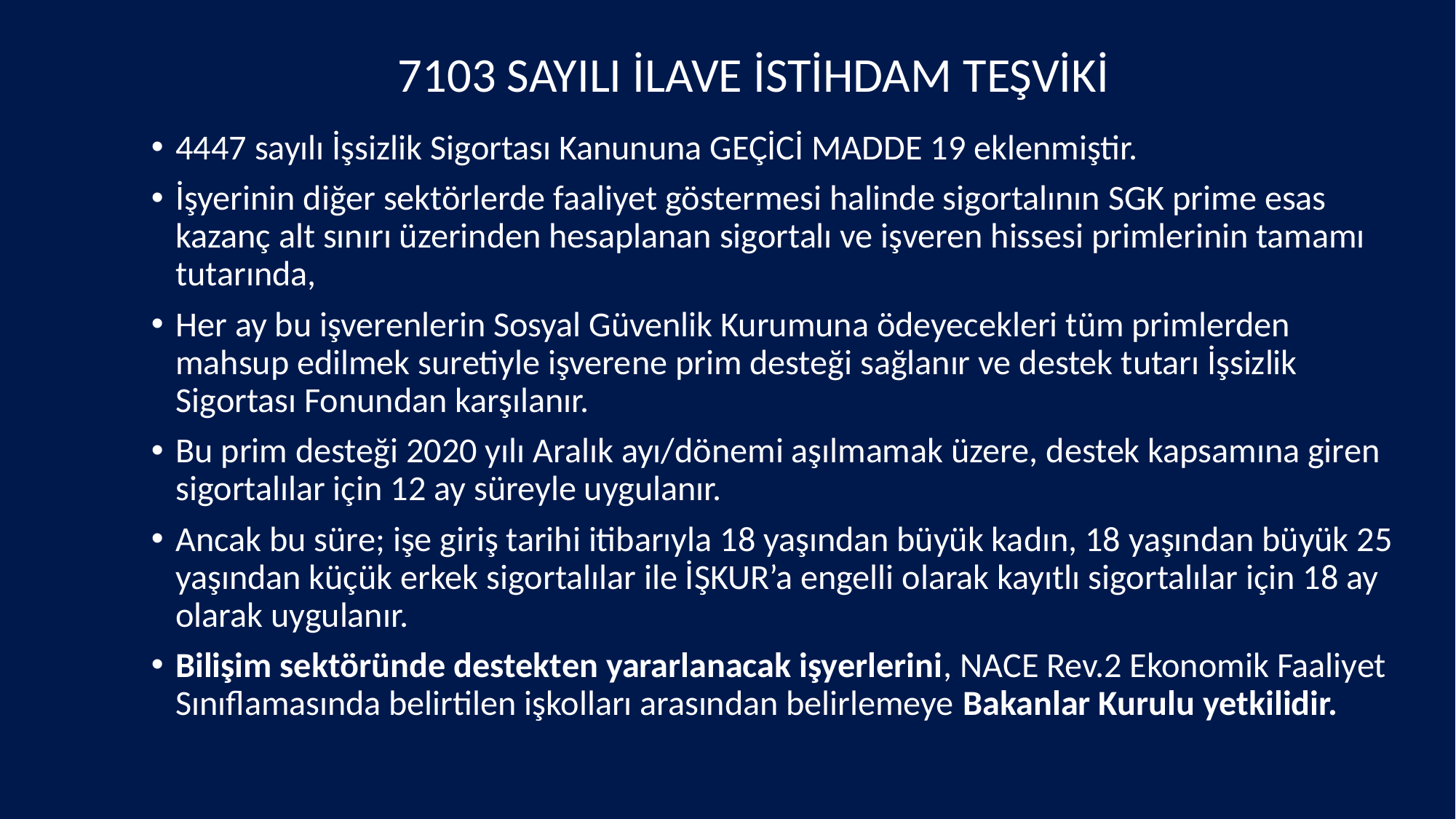

# 7103 SAYILI İLAVE İSTİHDAM TEŞVİKİ
4447 sayılı İşsizlik Sigortası Kanununa GEÇİCİ MADDE 19 eklenmiştir.
İşyerinin diğer sektörlerde faaliyet göstermesi halinde sigortalının SGK prime esas kazanç alt sınırı üzerinden hesaplanan sigortalı ve işveren hissesi primlerinin tamamı tutarında,
Her ay bu işverenlerin Sosyal Güvenlik Kurumuna ödeyecekleri tüm primlerden mahsup edilmek suretiyle işverene prim desteği sağlanır ve destek tutarı İşsizlik Sigortası Fonundan karşılanır.
Bu prim desteği 2020 yılı Aralık ayı/dönemi aşılmamak üzere, destek kapsamına giren sigortalılar için 12 ay süreyle uygulanır.
Ancak bu süre; işe giriş tarihi itibarıyla 18 yaşından büyük kadın, 18 yaşından büyük 25 yaşından küçük erkek sigortalılar ile İŞKUR’a engelli olarak kayıtlı sigortalılar için 18 ay olarak uygulanır.
Bilişim sektöründe destekten yararlanacak işyerlerini, NACE Rev.2 Ekonomik Faaliyet Sınıflamasında belirtilen işkolları arasından belirlemeye Bakanlar Kurulu yetkilidir.